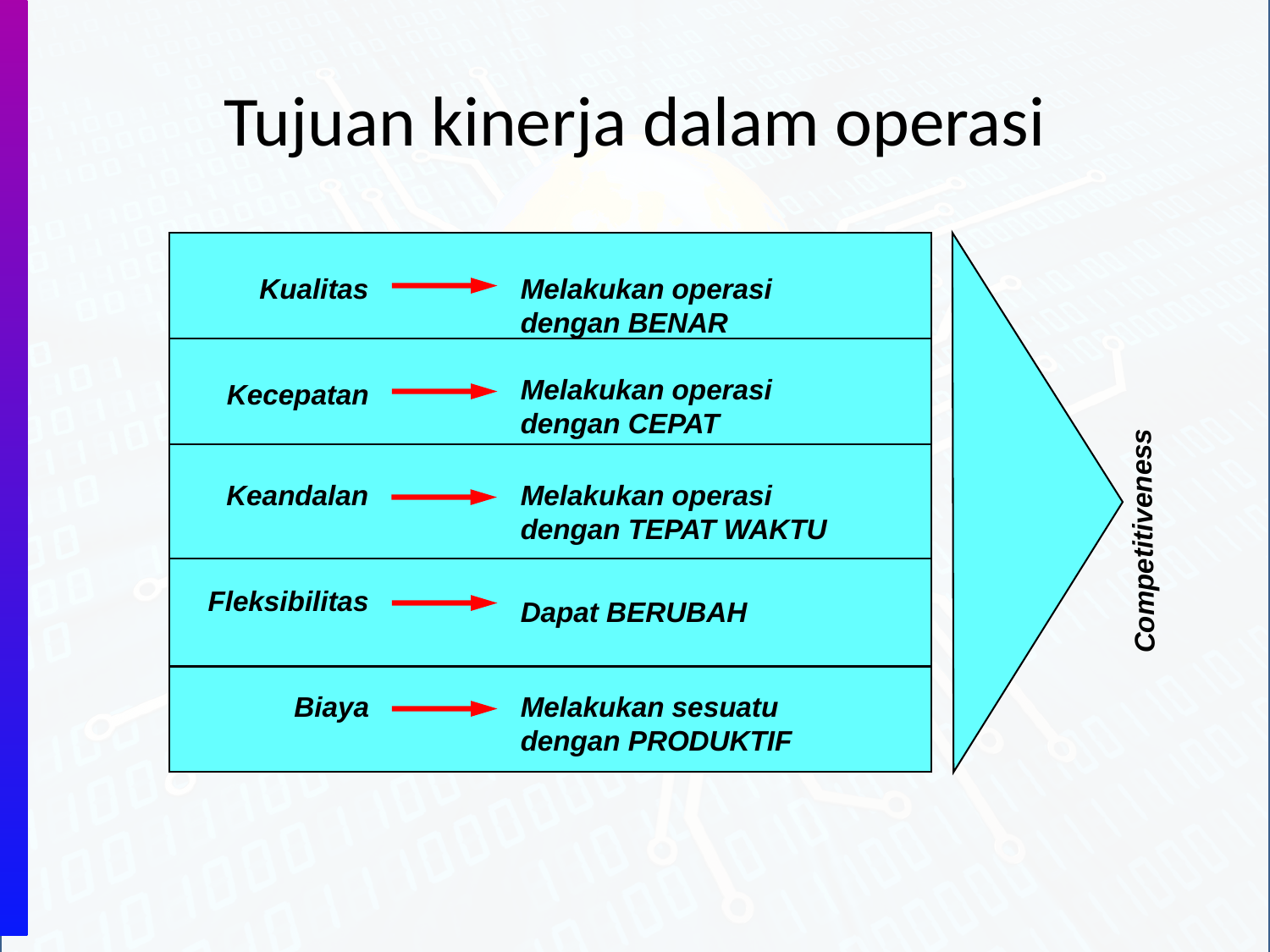

# Tujuan kinerja dalam operasi

Kualitas
Melakukan operasi dengan BENAR

Melakukan operasi dengan CEPAT
Kecepatan

Keandalan
Melakukan operasi dengan TEPAT WAKTU
Competitiveness

Fleksibilitas
Dapat BERUBAH

Biaya
Melakukan sesuatu dengan PRODUKTIF